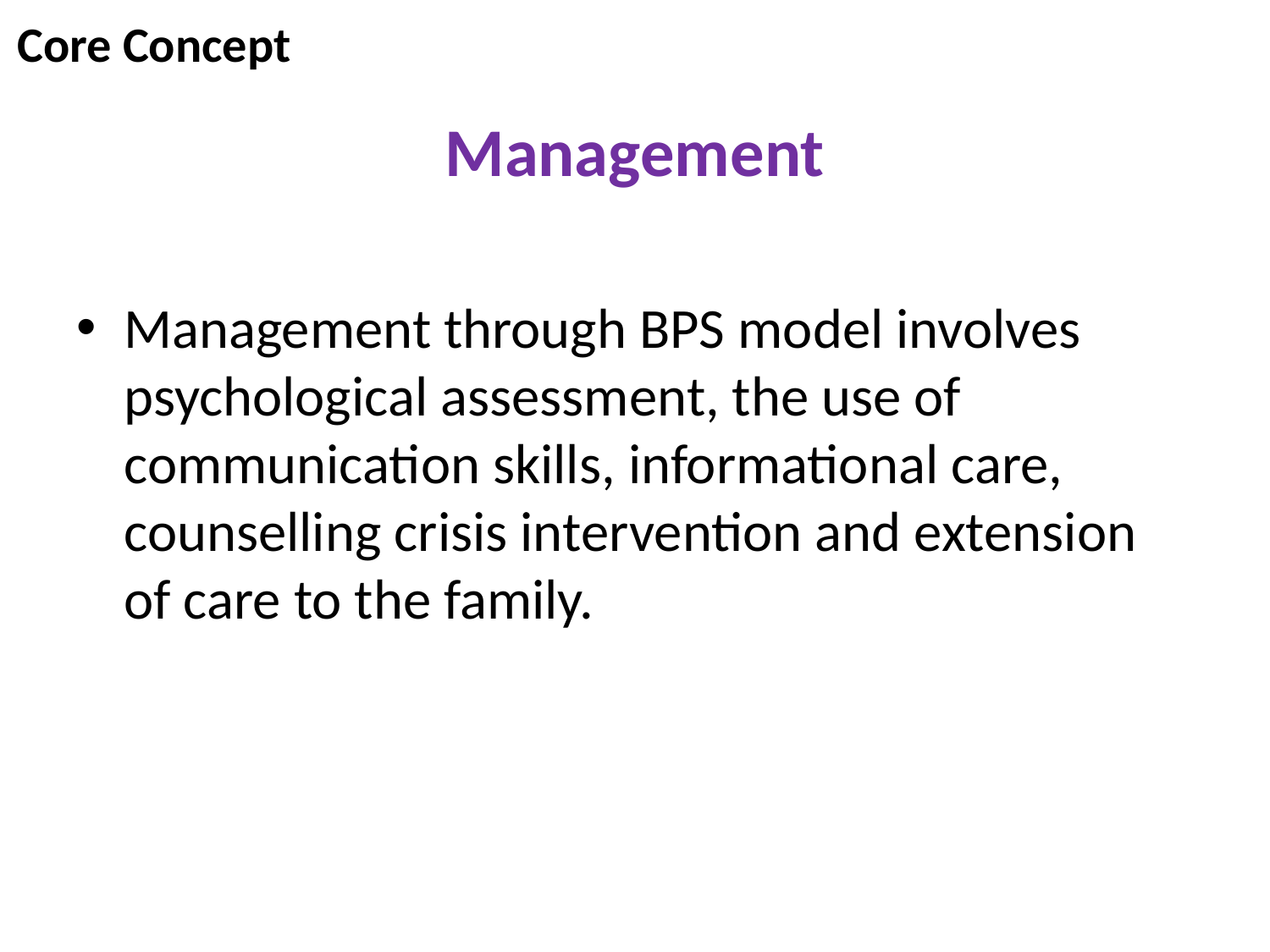

Core Concept
# Management
Management through BPS model involves psychological assessment, the use of communication skills, informational care, counselling crisis intervention and extension of care to the family.